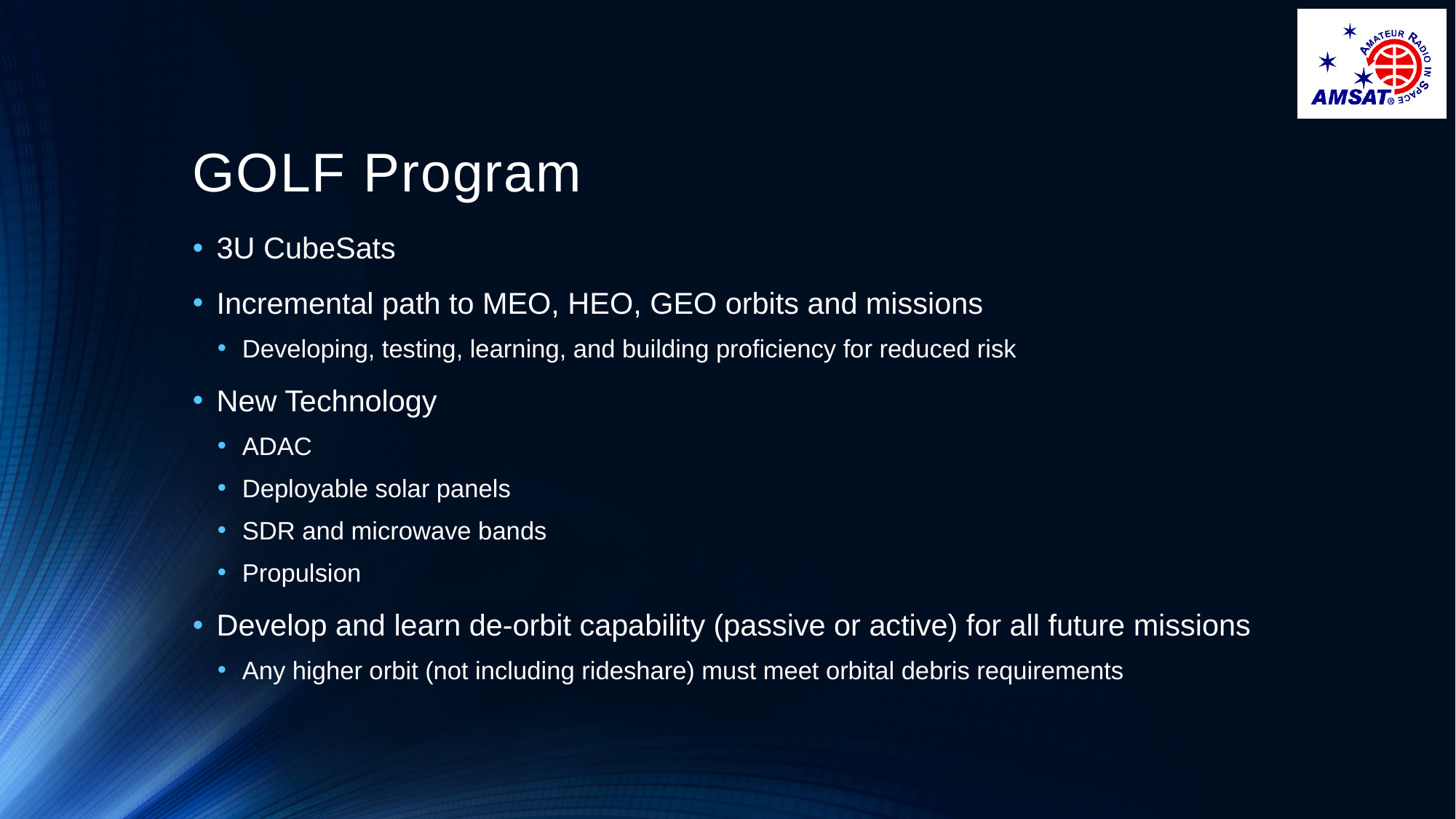

# GOLF Program
3U CubeSats
Incremental path to MEO, HEO, GEO orbits and missions
Developing, testing, learning, and building proficiency for reduced risk
New Technology
ADAC
Deployable solar panels
SDR and microwave bands
Propulsion
Develop and learn de-orbit capability (passive or active) for all future missions
Any higher orbit (not including rideshare) must meet orbital debris requirements